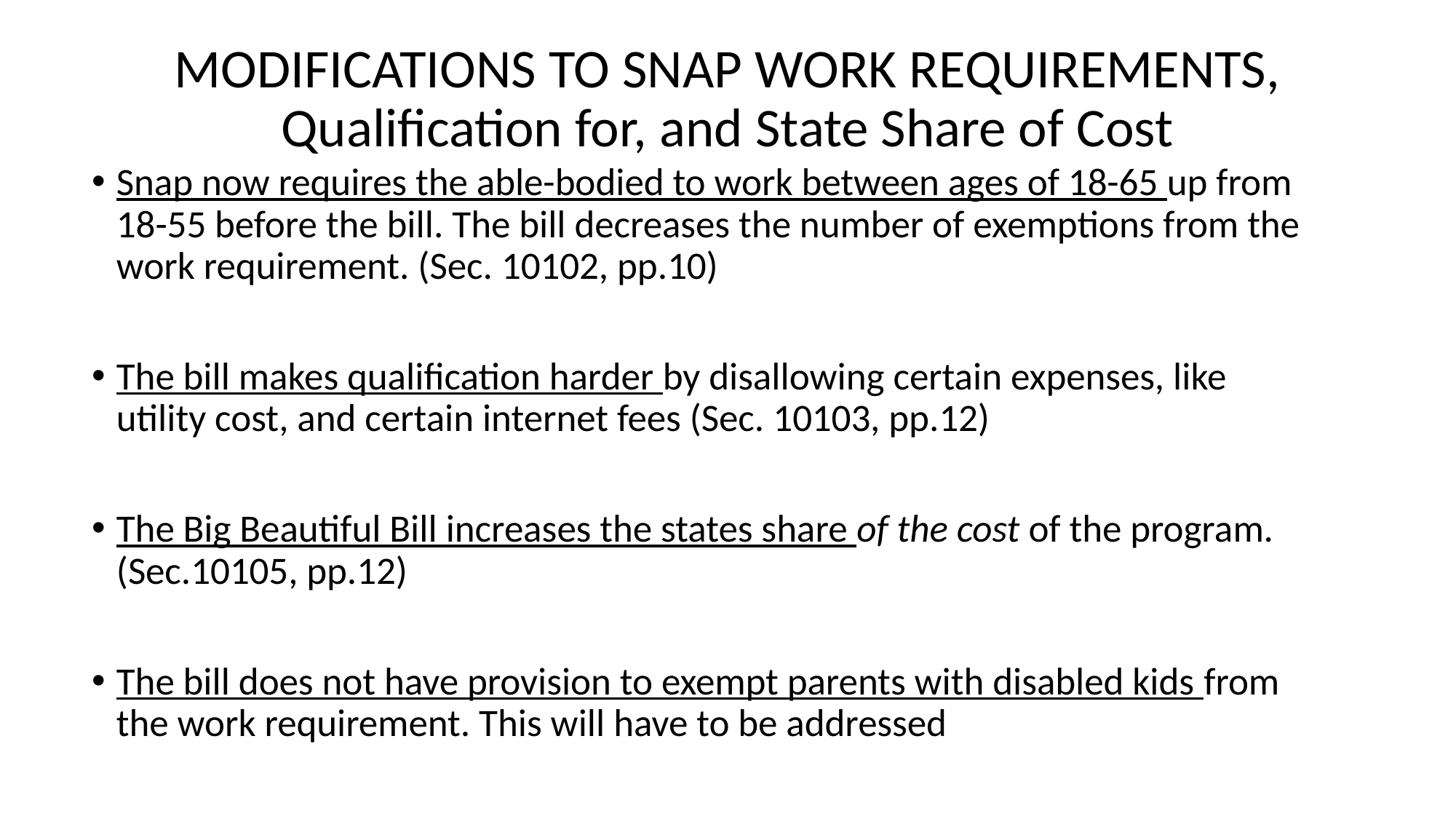

# MODIFICATIONS TO SNAP WORK REQUIREMENTS, Qualification for, and State Share of Cost
Snap now requires the able-bodied to work between ages of 18-65 up from 18-55 before the bill. The bill decreases the number of exemptions from the work requirement. (Sec. 10102, pp.10)

The bill makes qualification harder by disallowing certain expenses, like utility cost, and certain internet fees (Sec. 10103, pp.12)

The Big Beautiful Bill increases the states share of the cost of the program. (Sec.10105, pp.12)

The bill does not have provision to exempt parents with disabled kids from the work requirement. This will have to be addressed